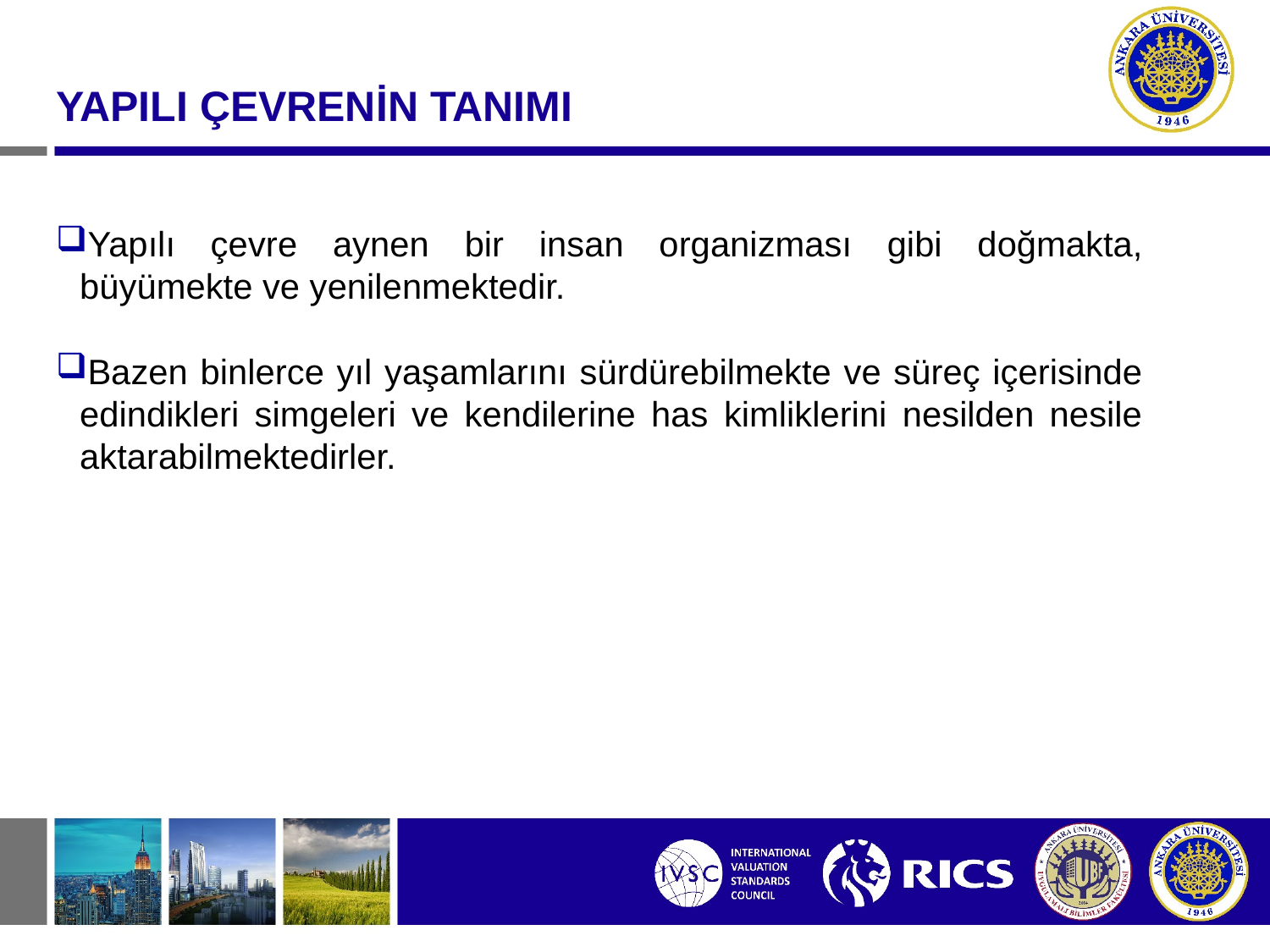

#
YAPILI ÇEVRENİN TANIMI

Yapılı çevre aynen bir insan organizması gibi doğmakta, büyümekte ve yenilenmektedir.

Bazen binlerce yıl yaşamlarını sürdürebilmekte ve süreç içerisinde edindikleri simgeleri ve kendilerine has kimliklerini nesilden nesile aktarabilmektedirler.